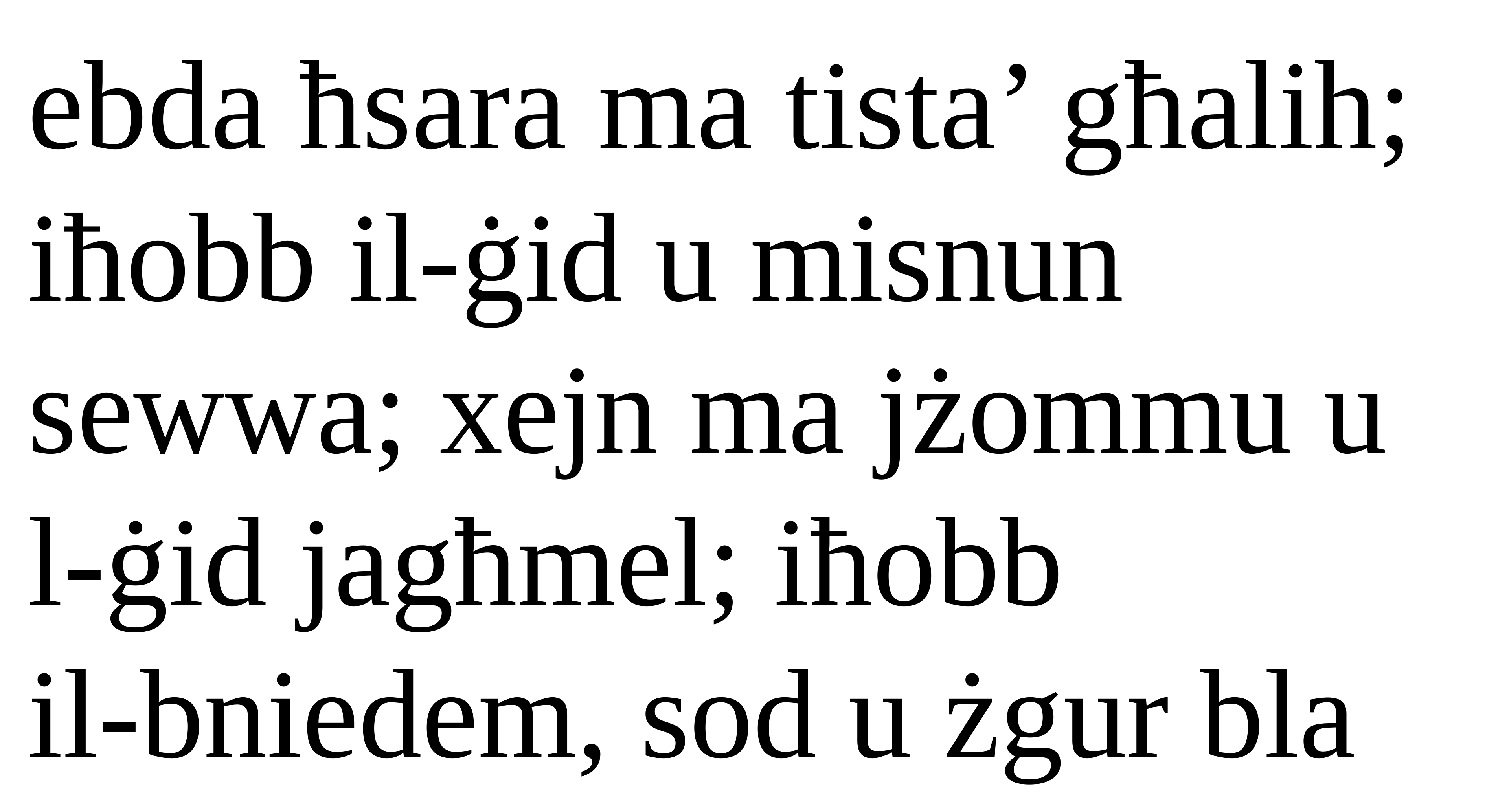

ebda ħsara ma tista’ għalih;
iħobb il-ġid u misnun sewwa; xejn ma jżommu u l-ġid jagħmel; iħobb
il-bniedem, sod u żgur bla